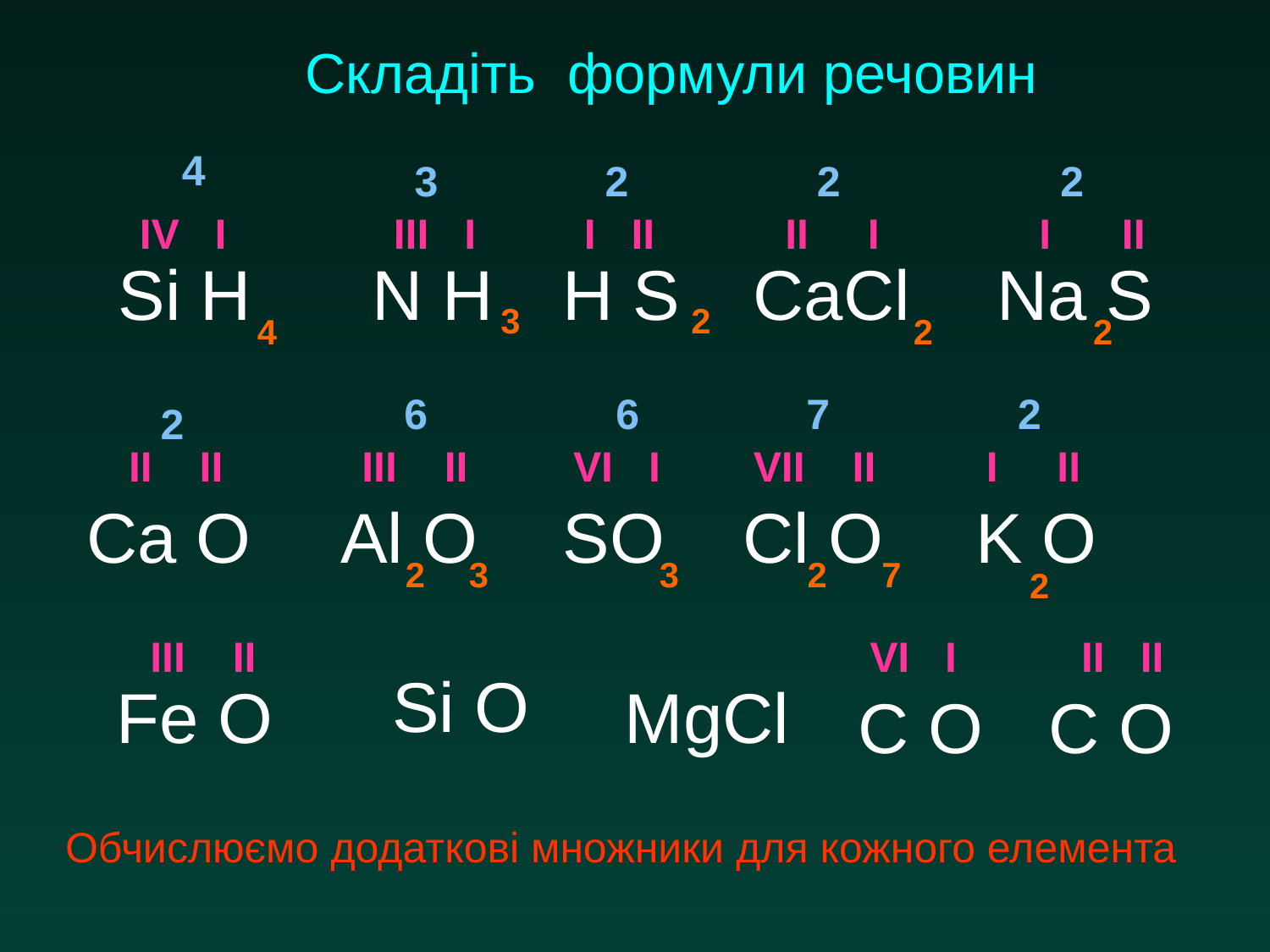

Складіть  формули речовин
4
3
2
2
2
IV   I
III   I
I   II
II     I
I      II
Si H
N H
H S
CaCl
Na S
 3
 2
 4
 2
 2
6
6
7
2
2
II    II
III    II
VI   I
VII    II
I     II
Ca O
Al O
SO
Cl O
K O
 2
 3
 3
 2
 7
 2
III    II
VI   I
II   II
 Si O
 Fe O
 MgCl
 C O
 C O
Обчислюємо додаткові множники для кожного елемента